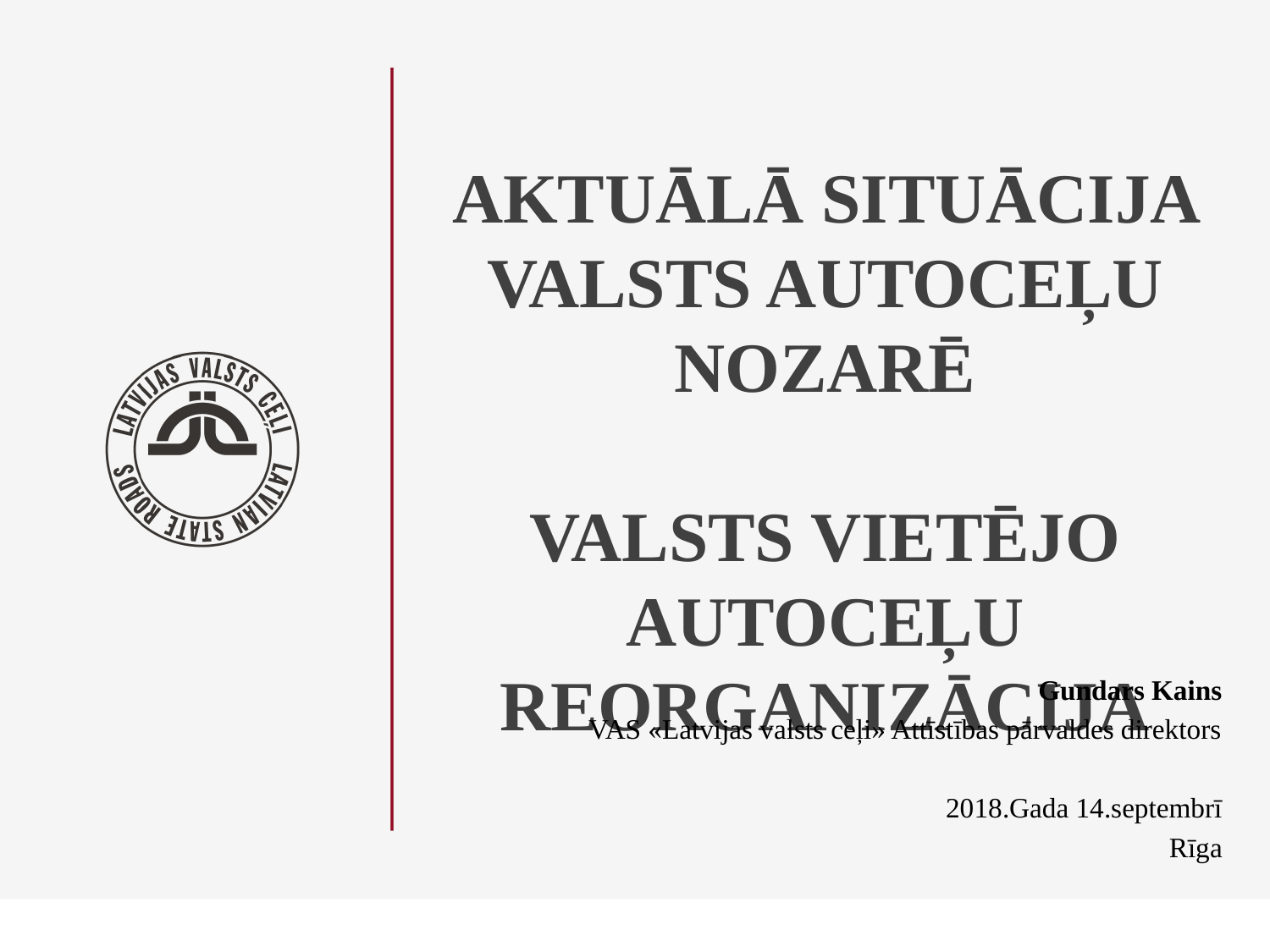

# Aktuālā situācija valsts autoceļu nozarē Valsts vietējo autoceļu reorganizācija

Gundars Kains
VAS «Latvijas valsts ceļi» Attīstības pārvaldes direktors

2018.Gada 14.septembrī
Rīga